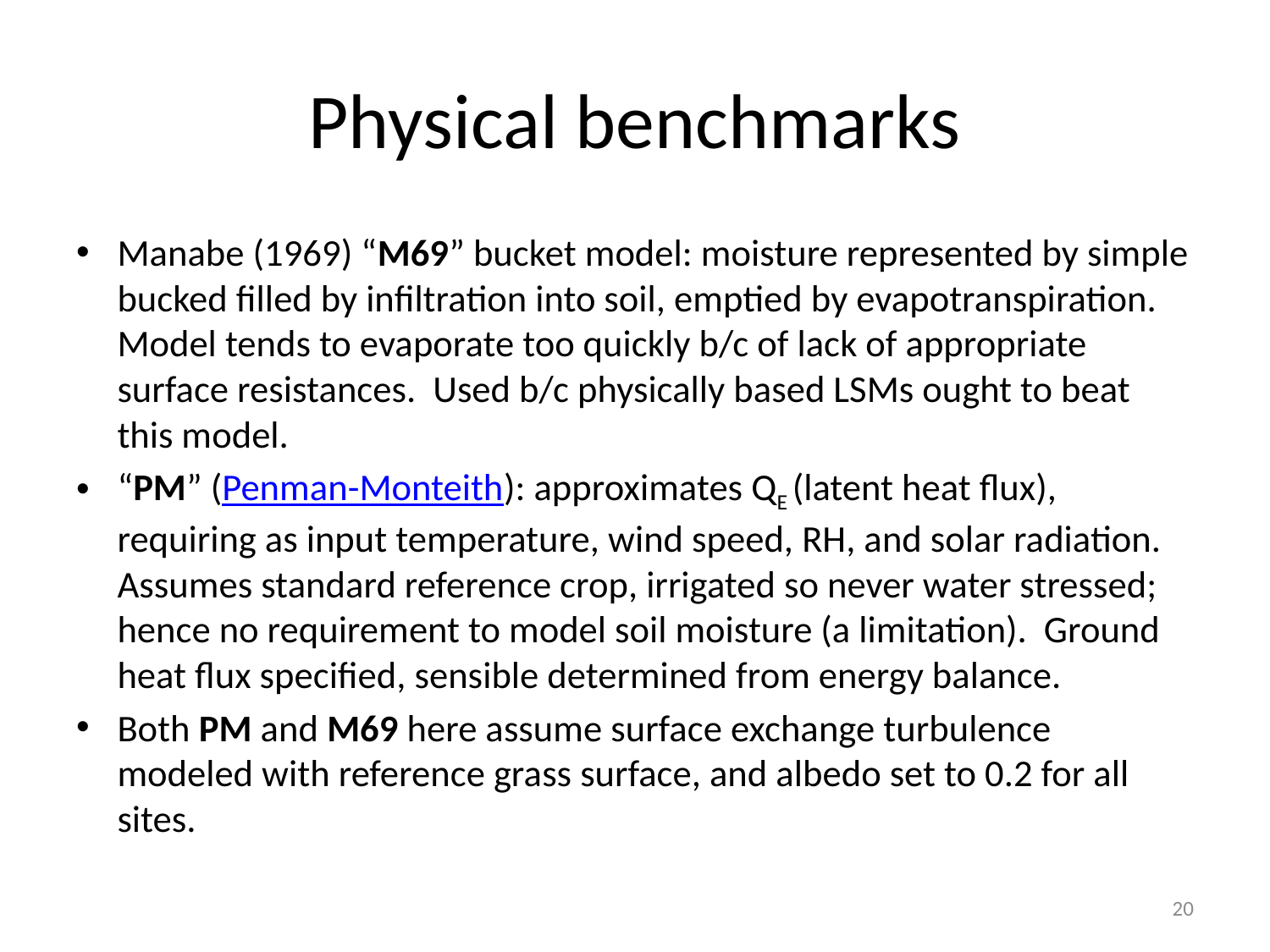

# Physical benchmarks
Manabe (1969) “M69” bucket model: moisture represented by simple bucked filled by infiltration into soil, emptied by evapotranspiration.  Model tends to evaporate too quickly b/c of lack of appropriate surface resistances.  Used b/c physically based LSMs ought to beat this model.
“PM” (Penman-Monteith): approximates QE (latent heat flux), requiring as input temperature, wind speed, RH, and solar radiation.  Assumes standard reference crop, irrigated so never water stressed; hence no requirement to model soil moisture (a limitation).  Ground heat flux specified, sensible determined from energy balance.
Both PM and M69 here assume surface exchange turbulence modeled with reference grass surface, and albedo set to 0.2 for all sites.
20